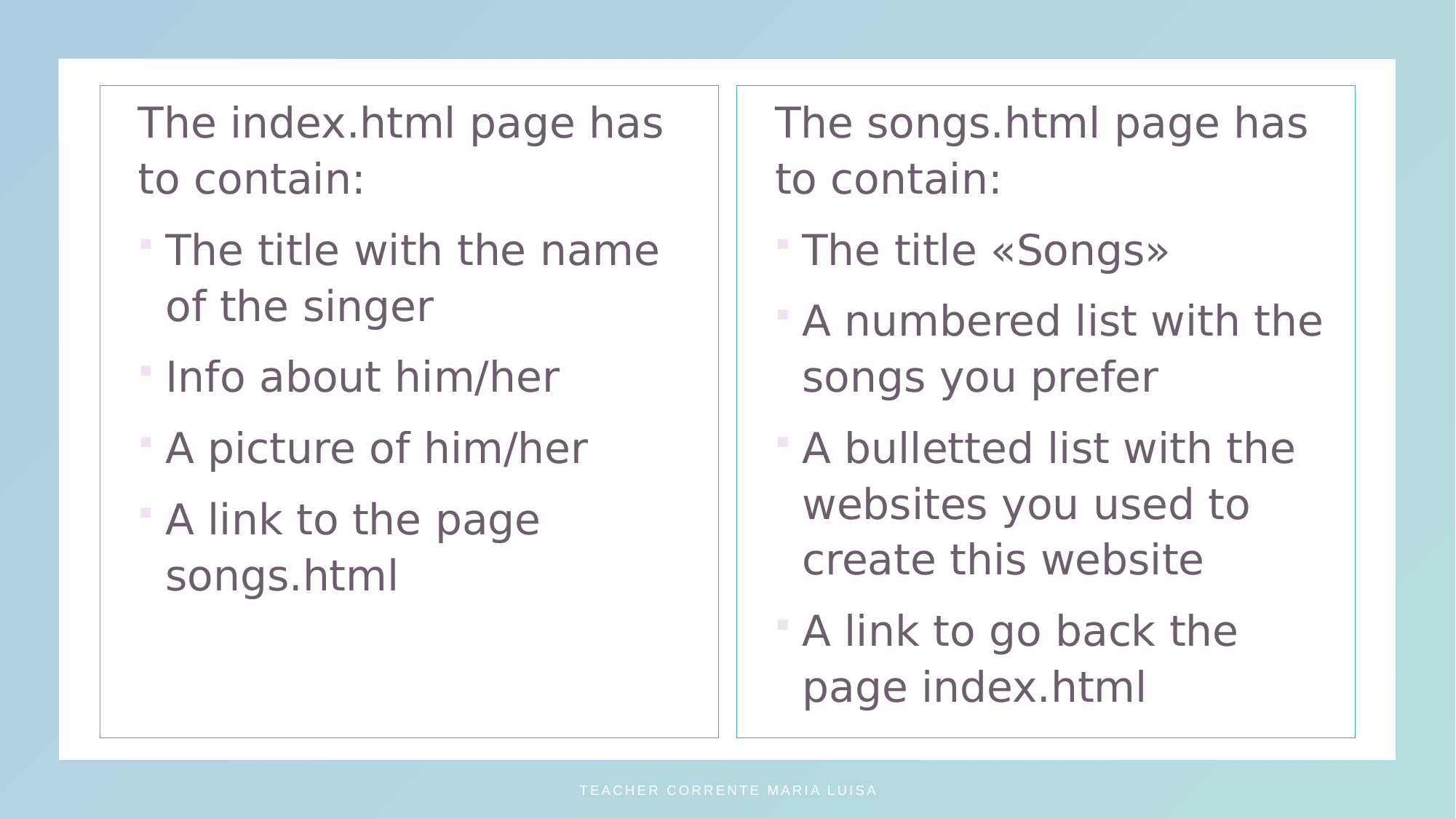

The index.html page has to contain:
The title with the name of the singer
Info about him/her
A picture of him/her
A link to the page songs.html

The songs.html page has to contain:
The title «Songs»
A numbered list with the songs you prefer
A bulletted list with the websites you used to create this website
A link to go back the page index.html

teacher Corrente Maria Luisa